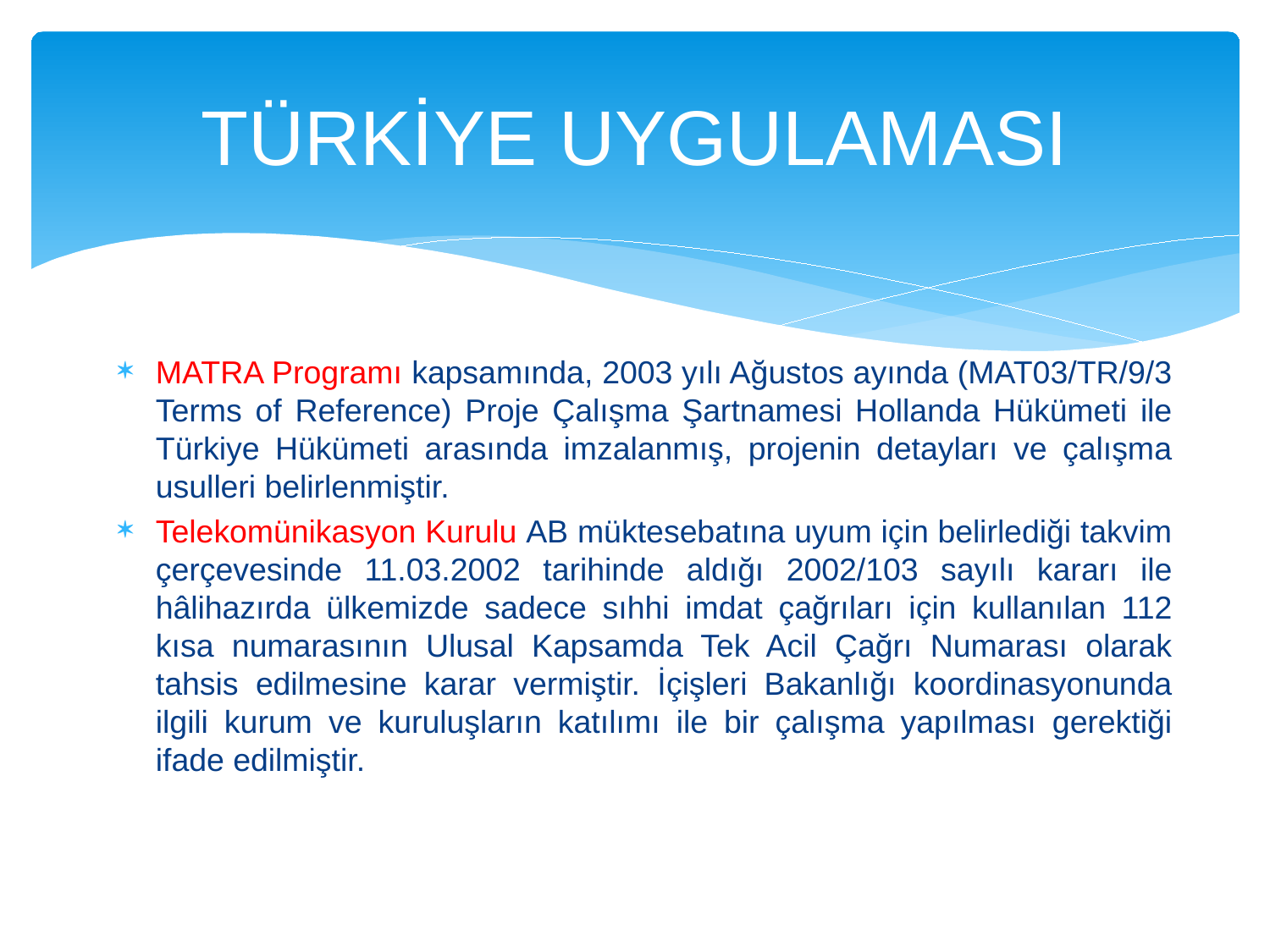

# TÜRKİYE UYGULAMASI
MATRA Programı kapsamında, 2003 yılı Ağustos ayında (MAT03/TR/9/3 Terms of Reference) Proje Çalışma Şartnamesi Hollanda Hükümeti ile Türkiye Hükümeti arasında imzalanmış, projenin detayları ve çalışma usulleri belirlenmiştir.
Telekomünikasyon Kurulu AB müktesebatına uyum için belirlediği takvim çerçevesinde 11.03.2002 tarihinde aldığı 2002/103 sayılı kararı ile hâlihazırda ülkemizde sadece sıhhi imdat çağrıları için kullanılan 112 kısa numarasının Ulusal Kapsamda Tek Acil Çağrı Numarası olarak tahsis edilmesine karar vermiştir. İçişleri Bakanlığı koordinasyonunda ilgili kurum ve kuruluşların katılımı ile bir çalışma yapılması gerektiği ifade edilmiştir.